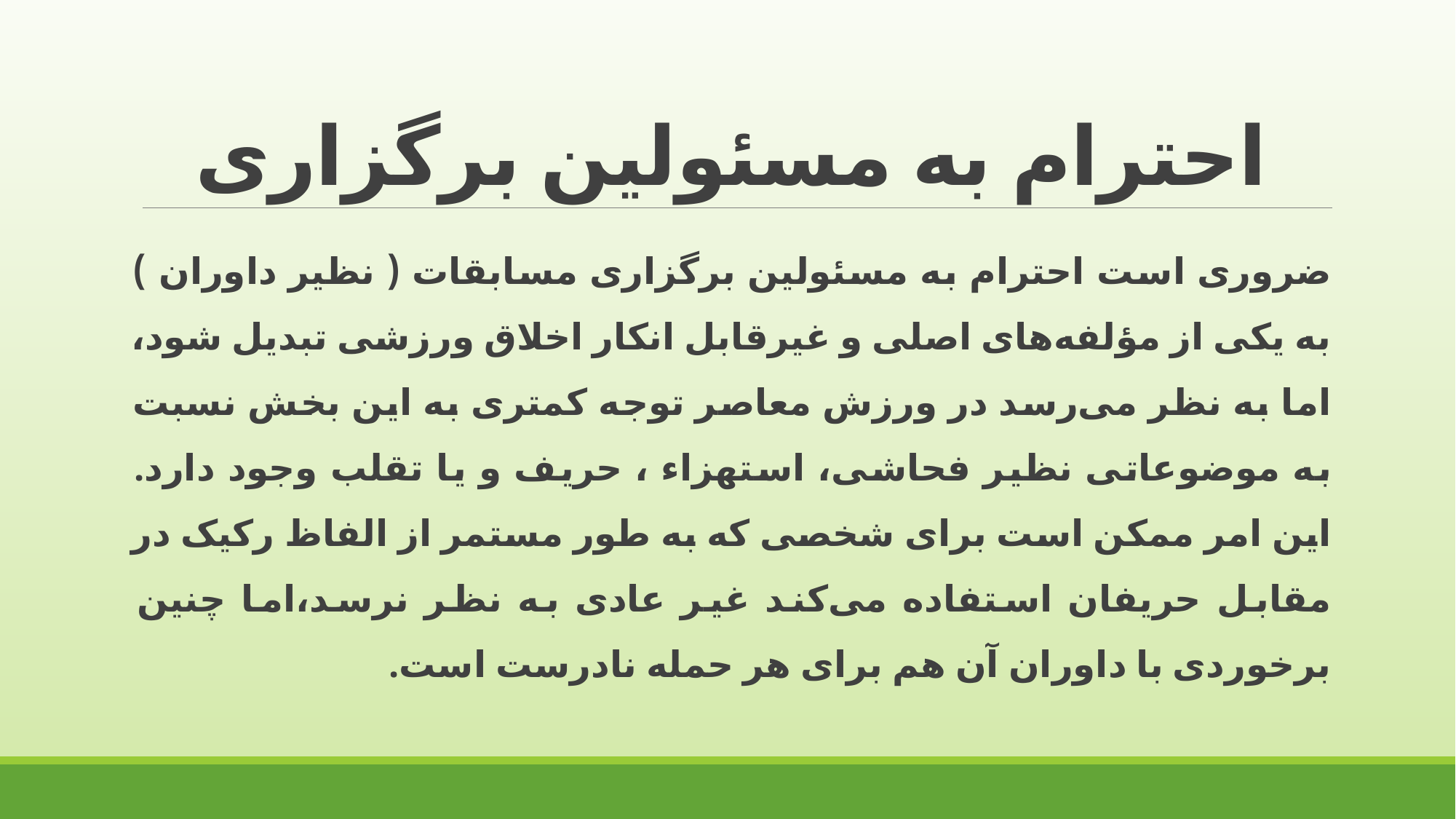

# احترام به مسئولین برگزاری
ضروری است احترام به مسئولین برگزاری مسابقات ( نظیر داوران ) به یکی از مؤلفه‌های اصلی و غیرقابل انکار اخلاق ورزشی تبدیل شود، اما به نظر می‌رسد در ورزش معاصر توجه کمتری به این بخش نسبت به موضوعاتی نظیر فحاشی، استهزاء ، حریف و یا تقلب وجود دارد. این امر ممکن است برای شخصی که به طور مستمر از الفاظ رکیک در مقابل حریفان استفاده می‌کند غیر عادی به نظر نرسد،اما چنین برخوردی با داوران آن هم برای هر حمله نادرست است.